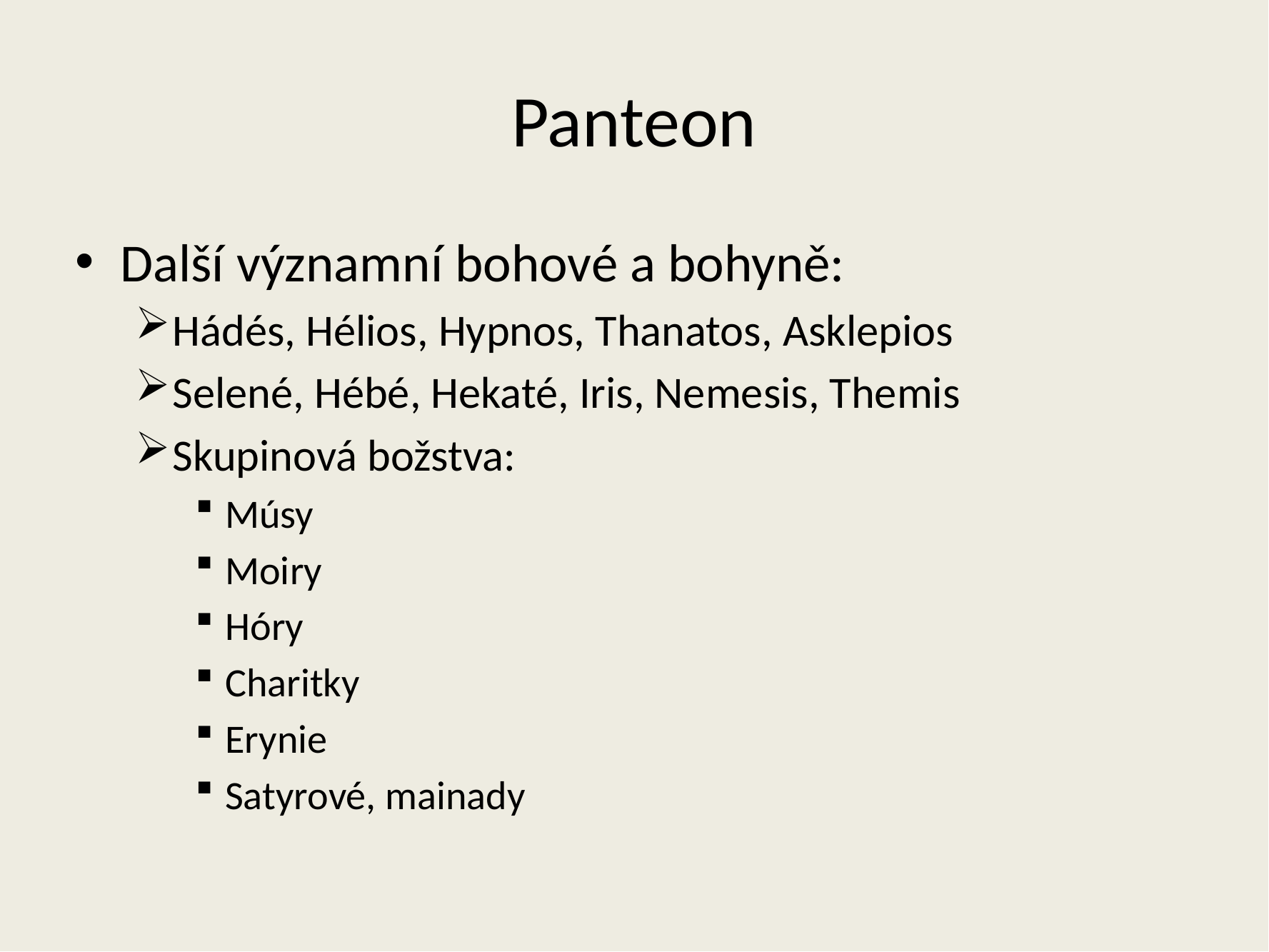

# Panteon
Další významní bohové a bohyně:
Hádés, Hélios, Hypnos, Thanatos, Asklepios
Selené, Hébé, Hekaté, Iris, Nemesis, Themis
Skupinová božstva:
Músy
Moiry
Hóry
Charitky
Erynie
Satyrové, mainady